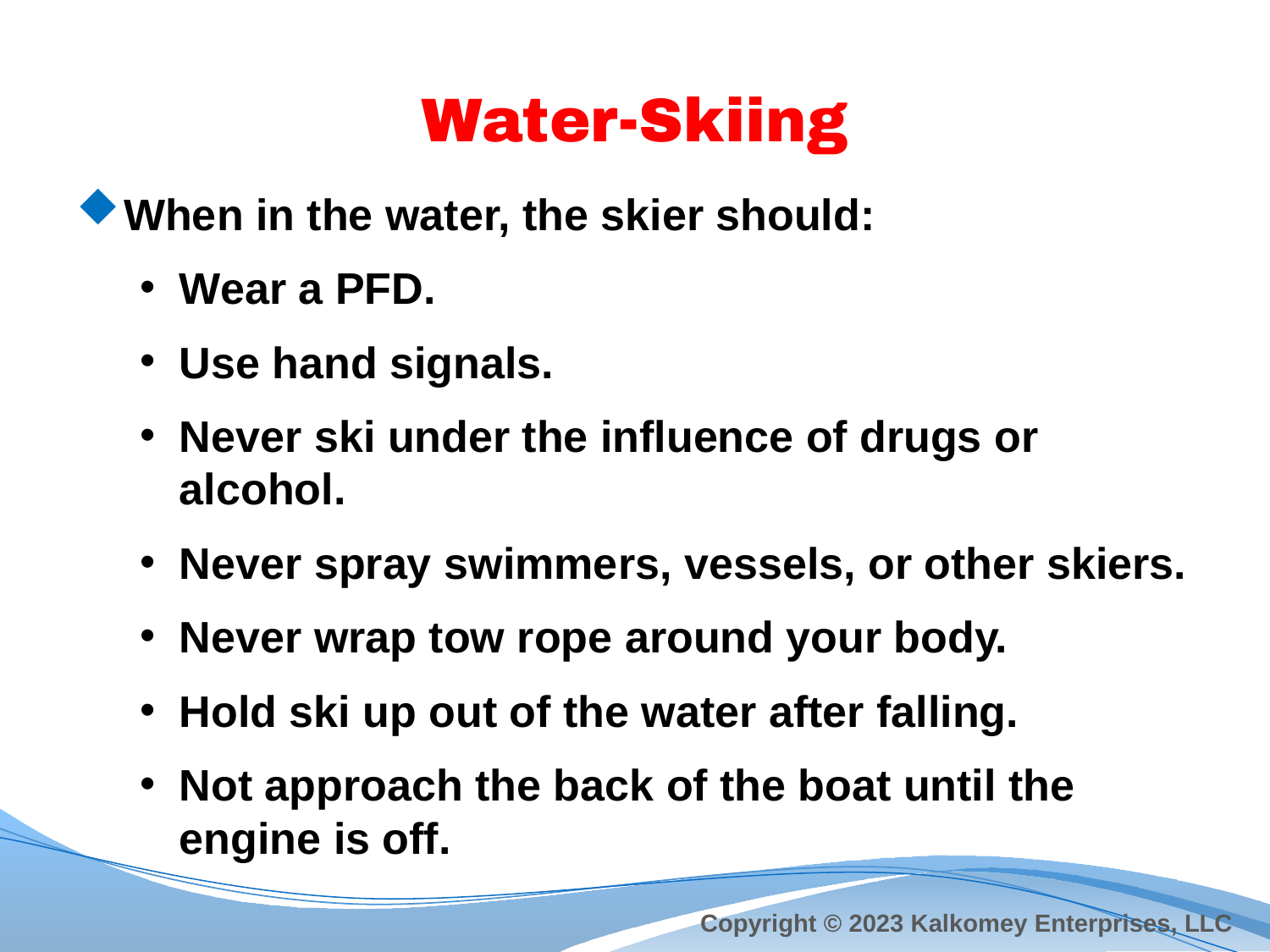

# Water-Skiing
When in the water, the skier should:
Wear a PFD.
Use hand signals.
Never ski under the influence of drugs or alcohol.
Never spray swimmers, vessels, or other skiers.
Never wrap tow rope around your body.
Hold ski up out of the water after falling.
Not approach the back of the boat until the engine is off.